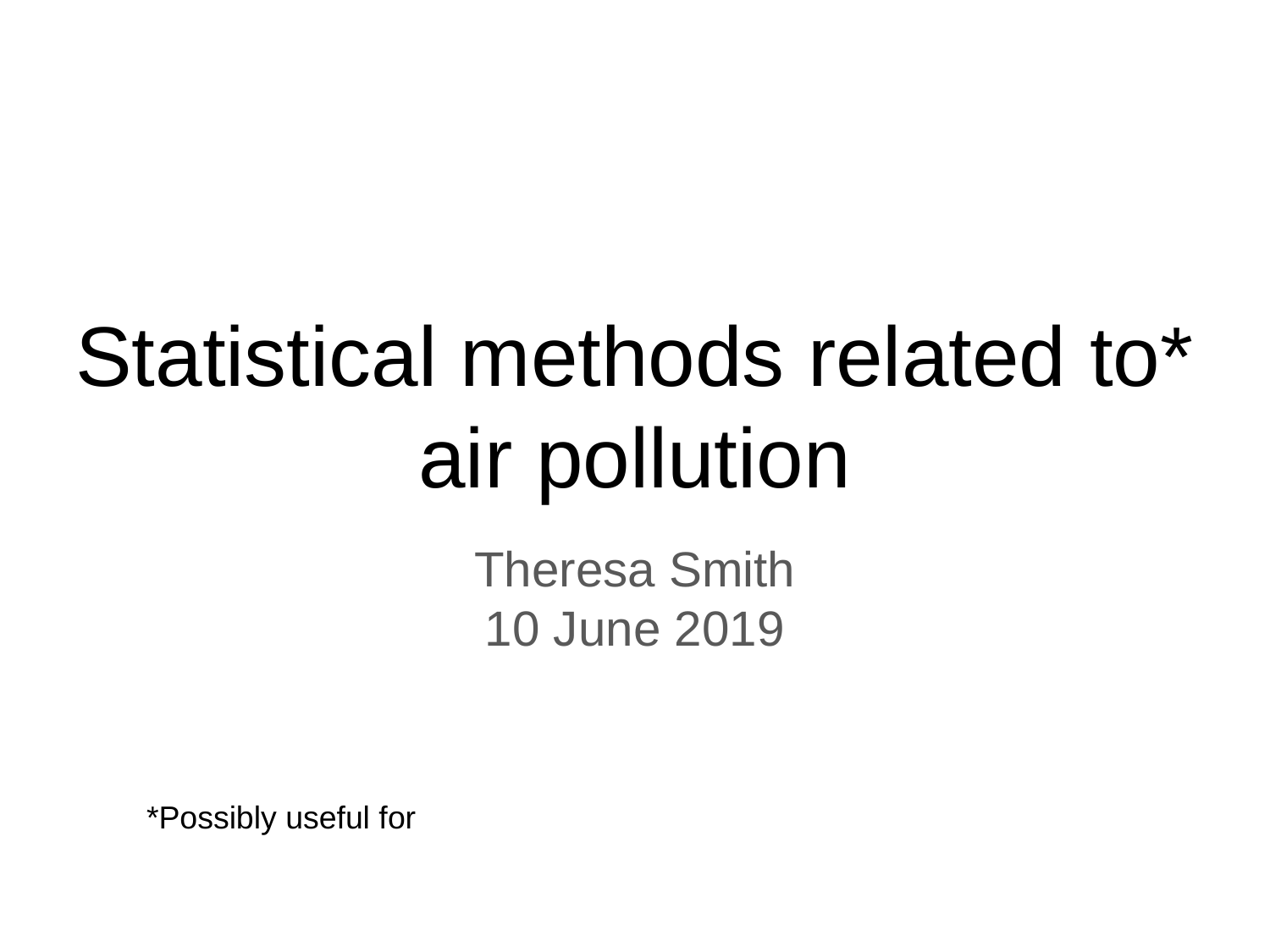

# Statistical methods related to* air pollution
Theresa Smith
10 June 2019

 *Possibly useful for